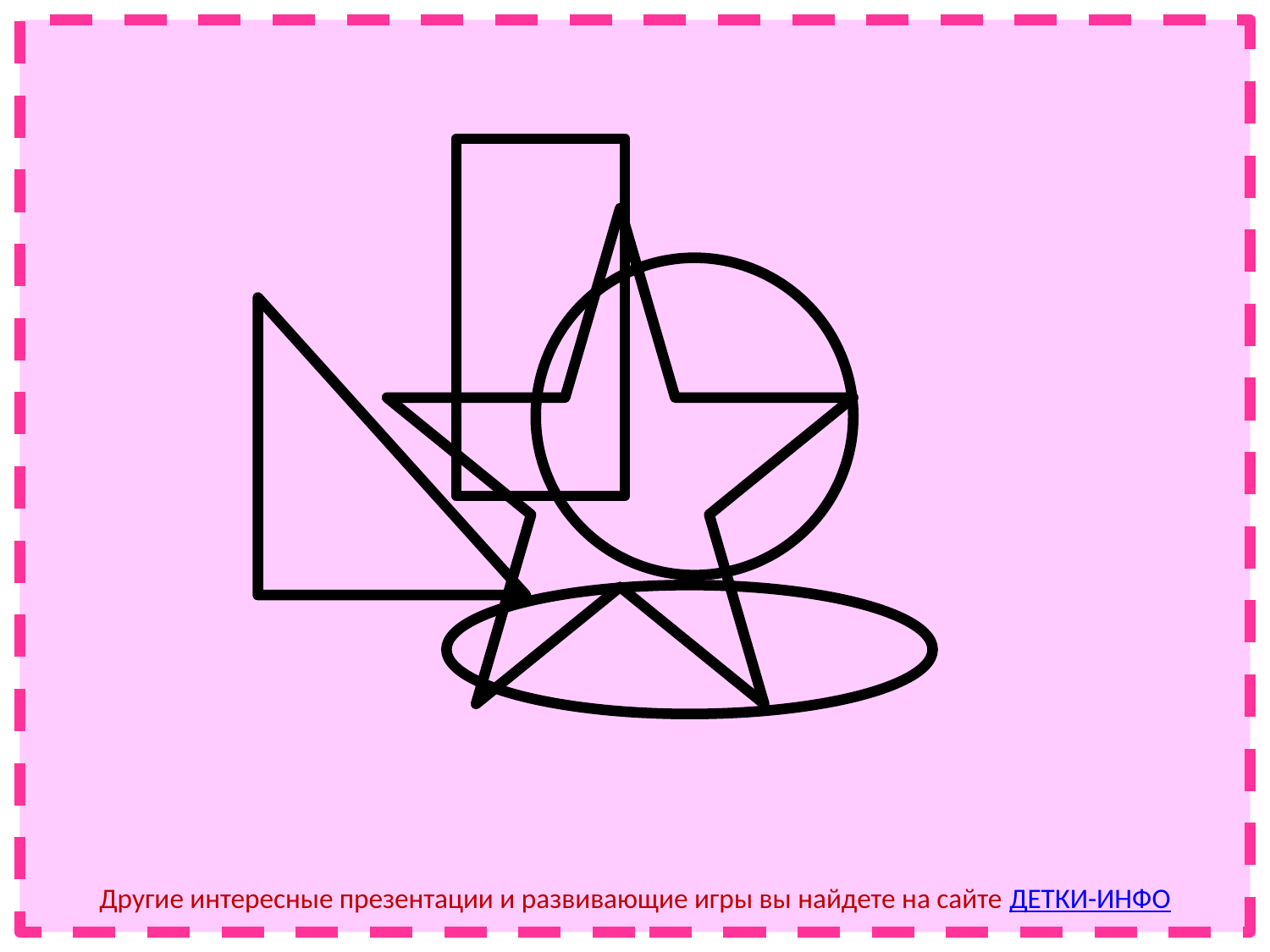

Другие интересные презентации и развивающие игры вы найдете на сайте ДЕТКИ-ИНФО